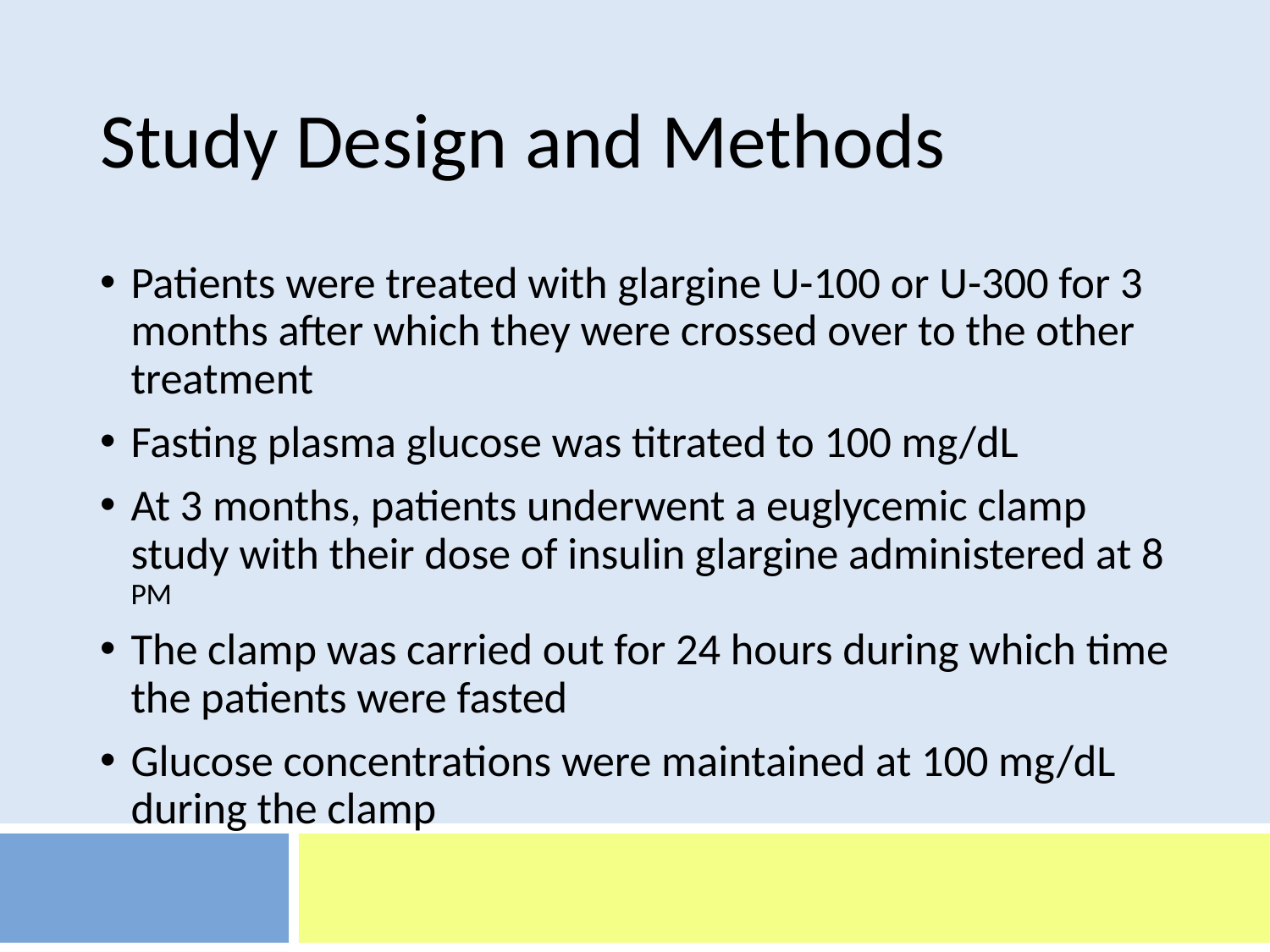

# Study Design and Methods
Patients were treated with glargine U-100 or U-300 for 3 months after which they were crossed over to the other treatment
Fasting plasma glucose was titrated to 100 mg/dL
At 3 months, patients underwent a euglycemic clamp study with their dose of insulin glargine administered at 8 PM
The clamp was carried out for 24 hours during which time the patients were fasted
Glucose concentrations were maintained at 100 mg/dL during the clamp